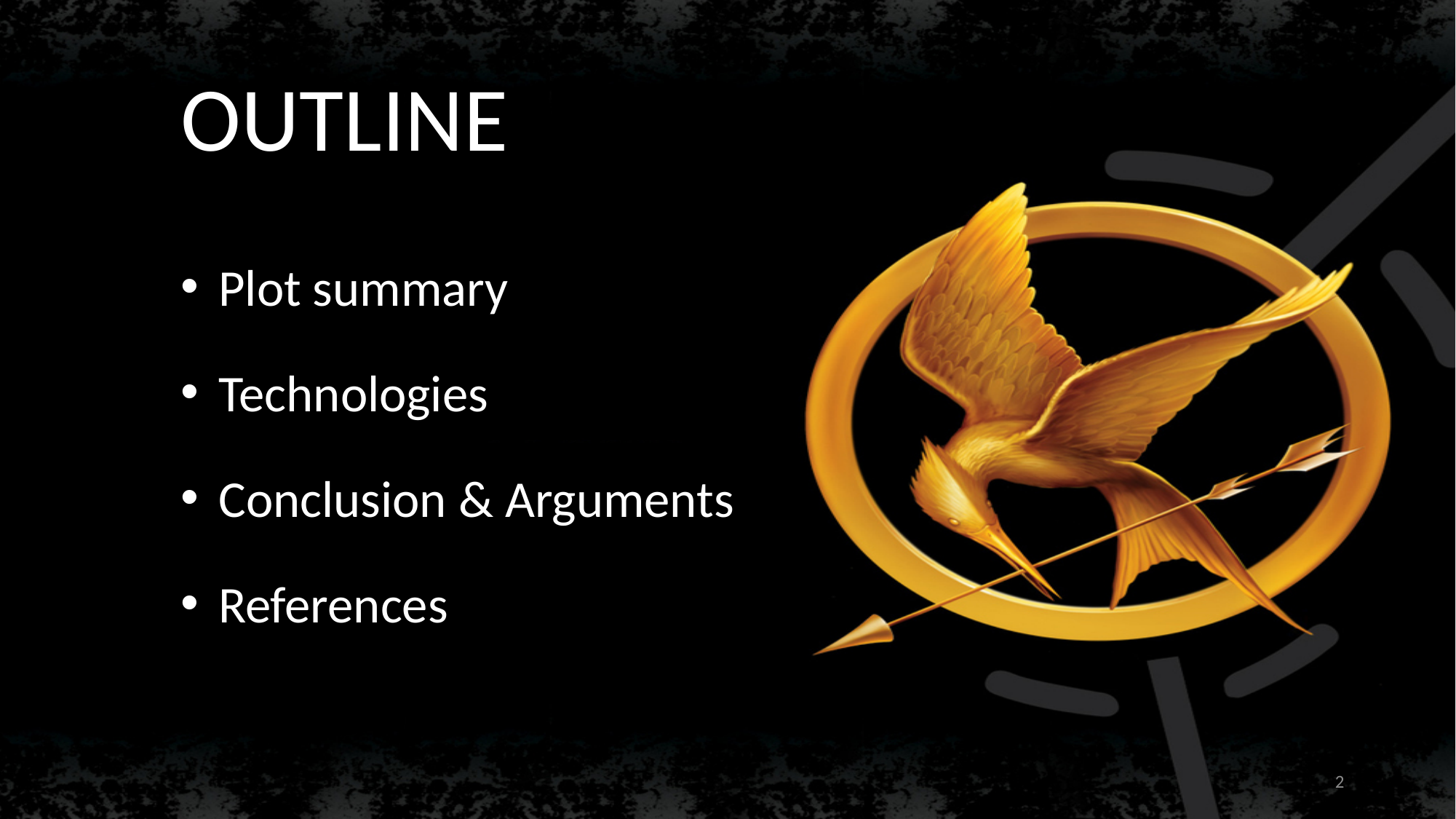

# OUTLINE
Plot summary
Technologies
Conclusion & Arguments
References

2